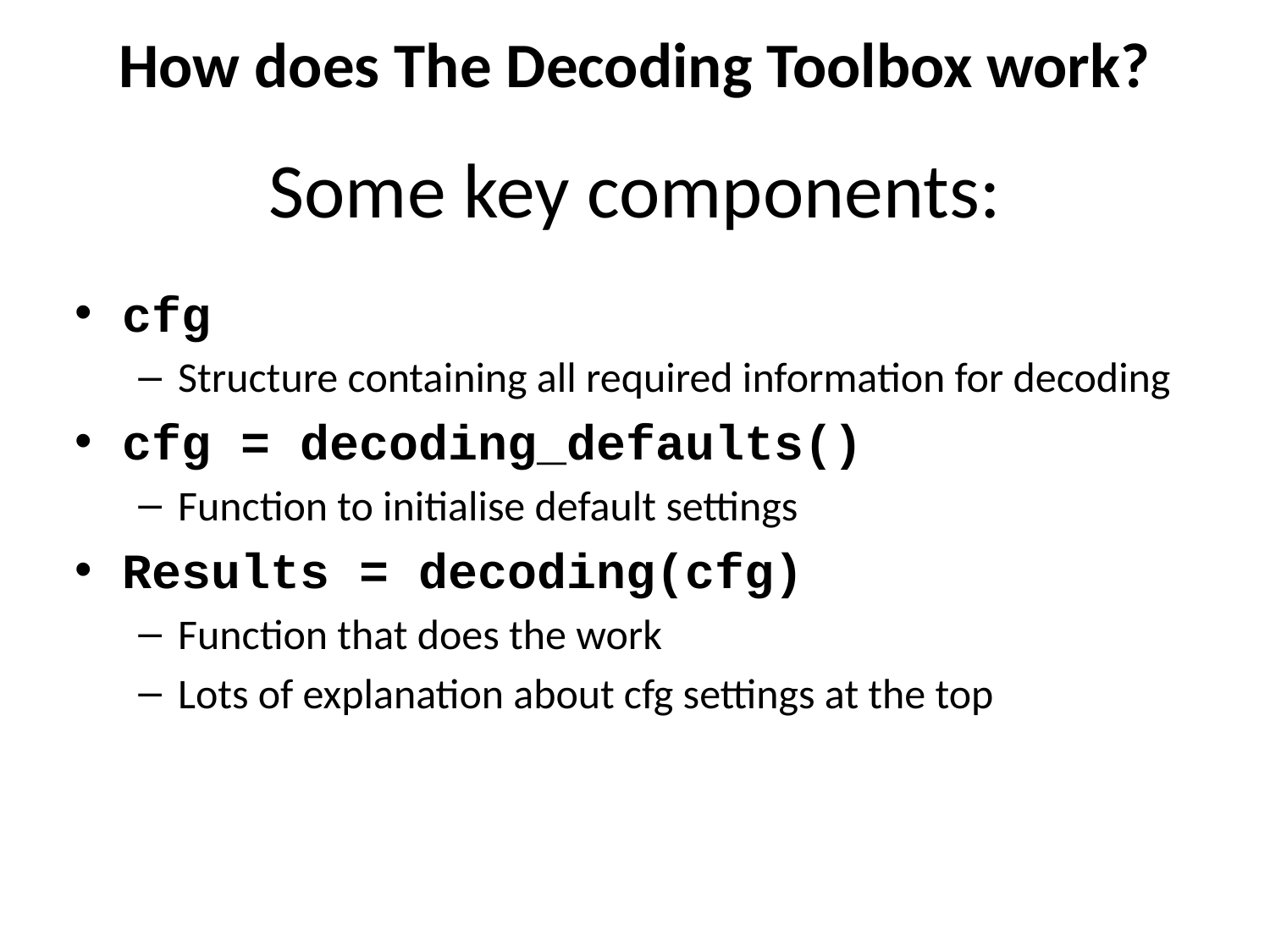

How does The Decoding Toolbox work?
# Some key components:
cfg
Structure containing all required information for decoding
cfg = decoding_defaults()
Function to initialise default settings
Results = decoding(cfg)
Function that does the work
Lots of explanation about cfg settings at the top